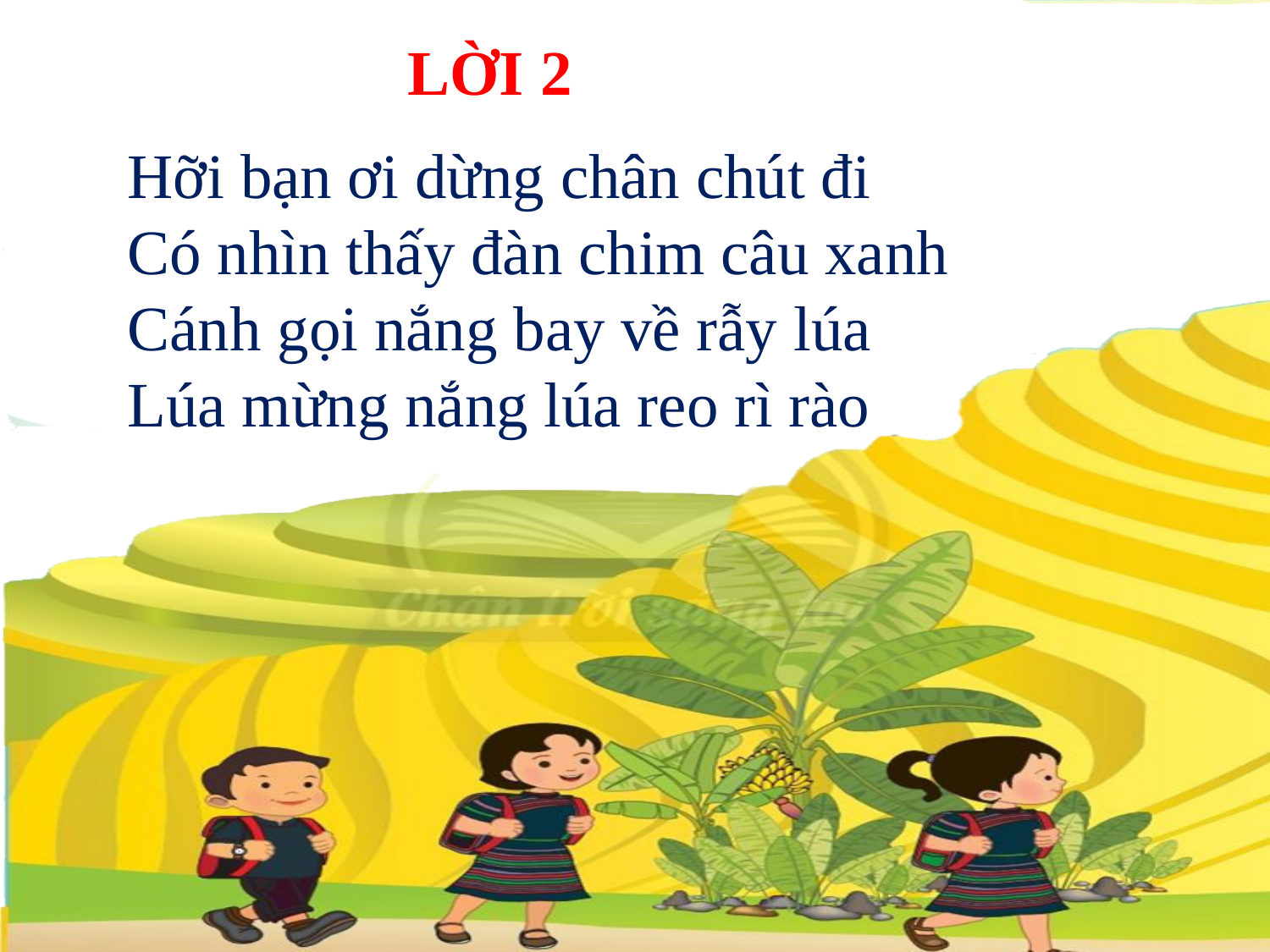

LỜI 2
Hỡi bạn ơi dừng chân chút đi
Có nhìn thấy đàn chim câu xanh
Cánh gọi nắng bay về rẫy lúa
Lúa mừng nắng lúa reo rì rào